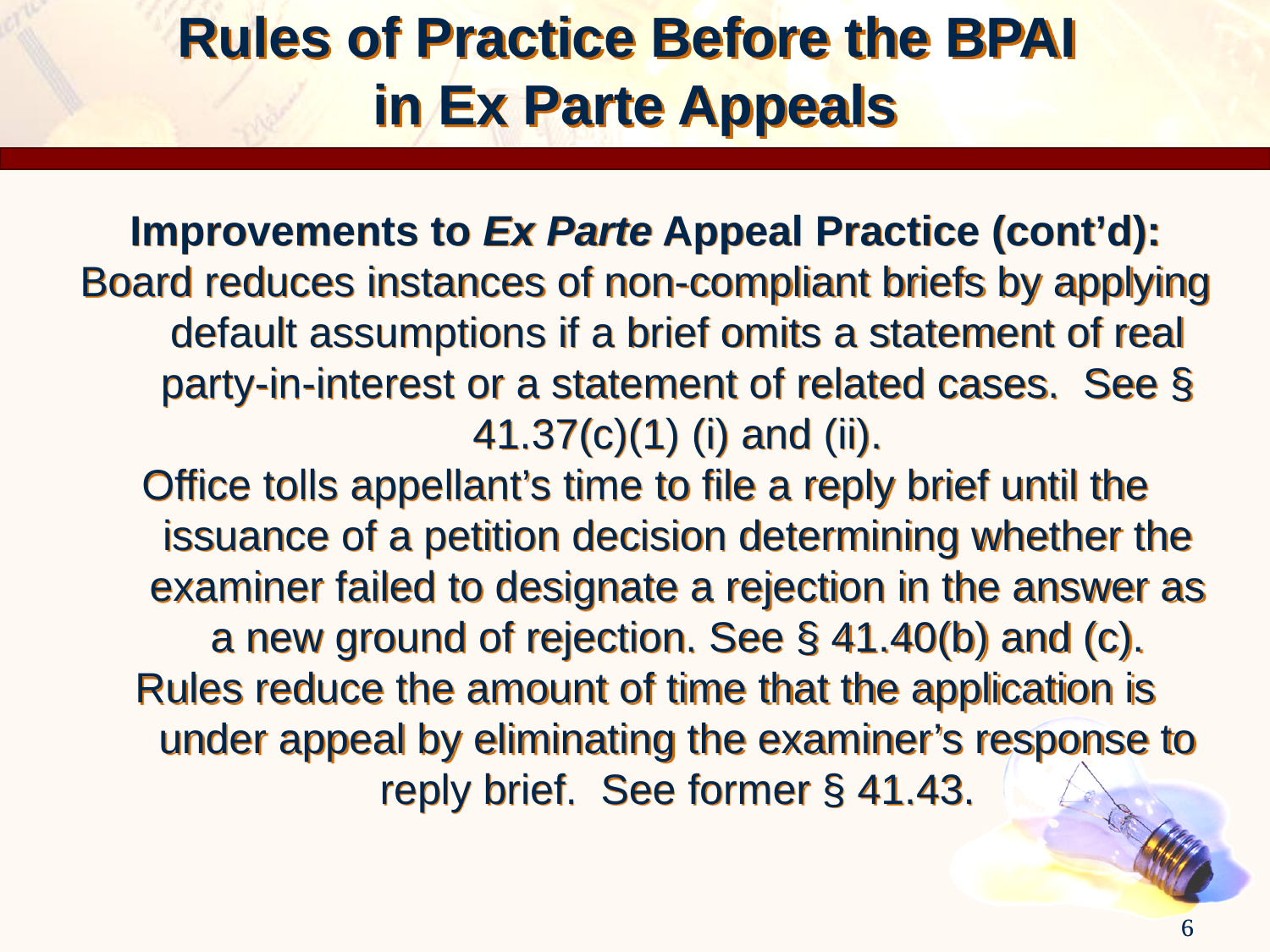

Rules of Practice Before the BPAI
in Ex Parte Appeals
Improvements to Ex Parte Appeal Practice (cont’d):
Board reduces instances of non-compliant briefs by applying default assumptions if a brief omits a statement of real party-in-interest or a statement of related cases.  See § 41.37(c)(1) (i) and (ii).
Office tolls appellant’s time to file a reply brief until the issuance of a petition decision determining whether the examiner failed to designate a rejection in the answer as a new ground of rejection. See § 41.40(b) and (c).
Rules reduce the amount of time that the application is under appeal by eliminating the examiner’s response to reply brief.  See former § 41.43.
6
6